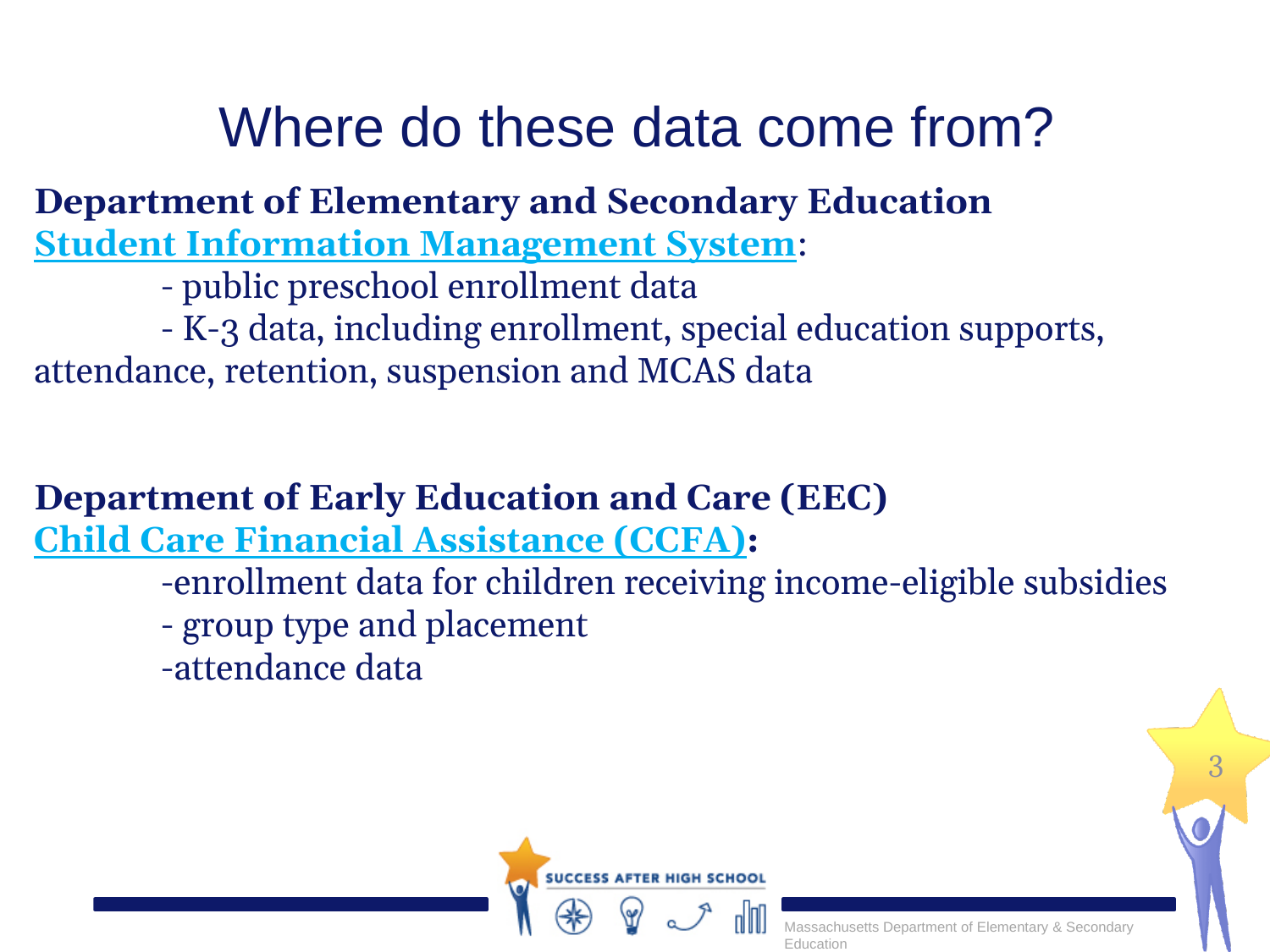

Where do these data come from?
# Where do these data come from? Department of Elementary and Secondary Education Student Information Management System: - public preschool enrollment data - K-3 data, including enrollment, special education supports, 	attendance, retention, suspension and MCAS data Department of Early Education and Care (EEC) Child Care Financial Assistance (CCFA): -enrollment data for children receiving income-eligible subsidies - group type and placement -attendance data
3